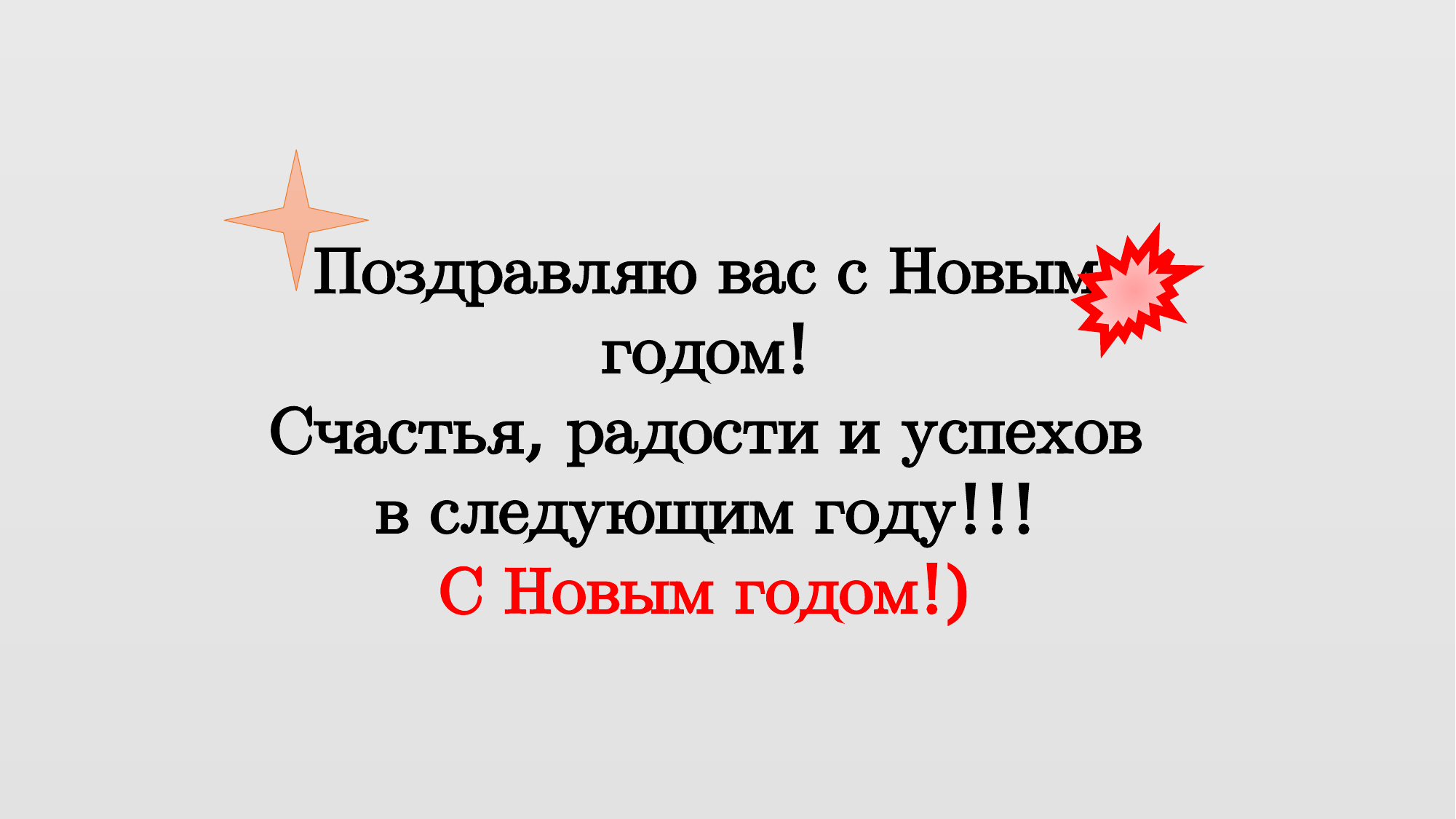

Поздравляю вас с Новым годом!
Счастья, радости и успехов в следующим году!!!
С Новым годом!)